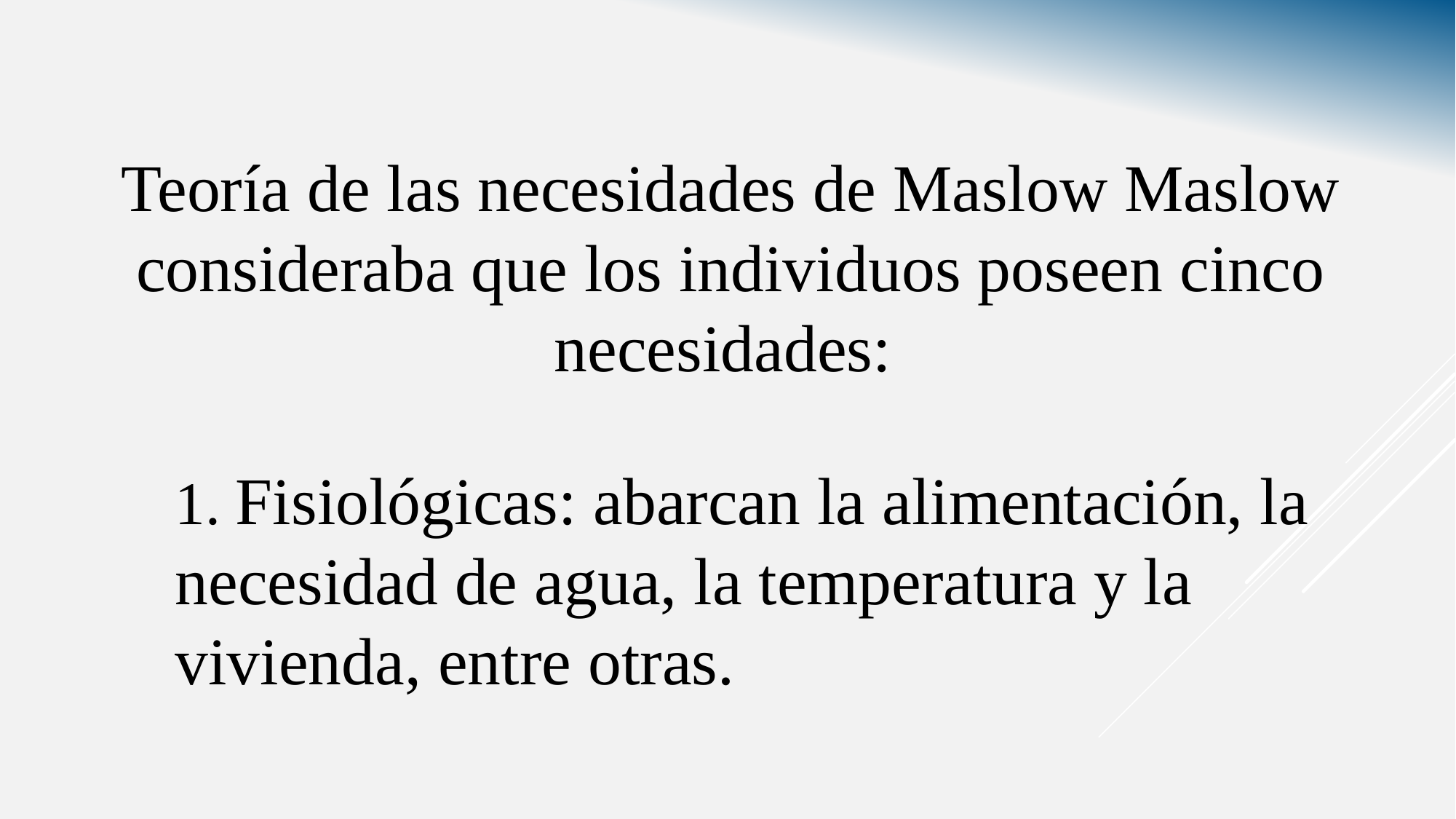

Teoría de las necesidades de Maslow Maslow consideraba que los individuos poseen cinco necesidades:

1. Fisiológicas: abarcan la alimentación, la necesidad de agua, la temperatura y la vivienda, entre otras.